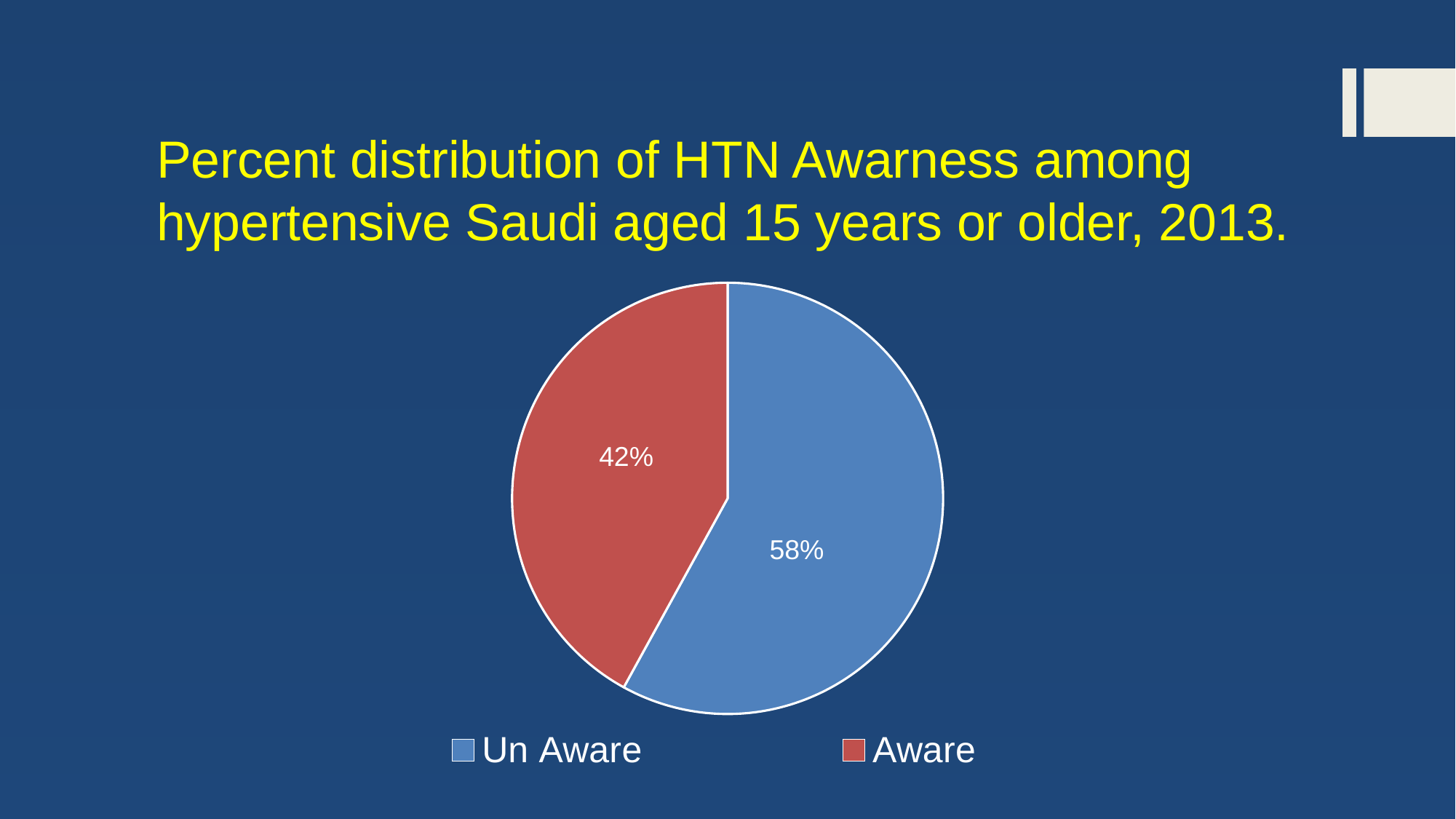

# Percent distribution of HTN Awarness among hypertensive Saudi aged 15 years or older, 2013.

### Chart

| Category | Sales |
|---|---|
| Un Aware | 0.58 |
| Aware  | 0.42 |
42%
58%